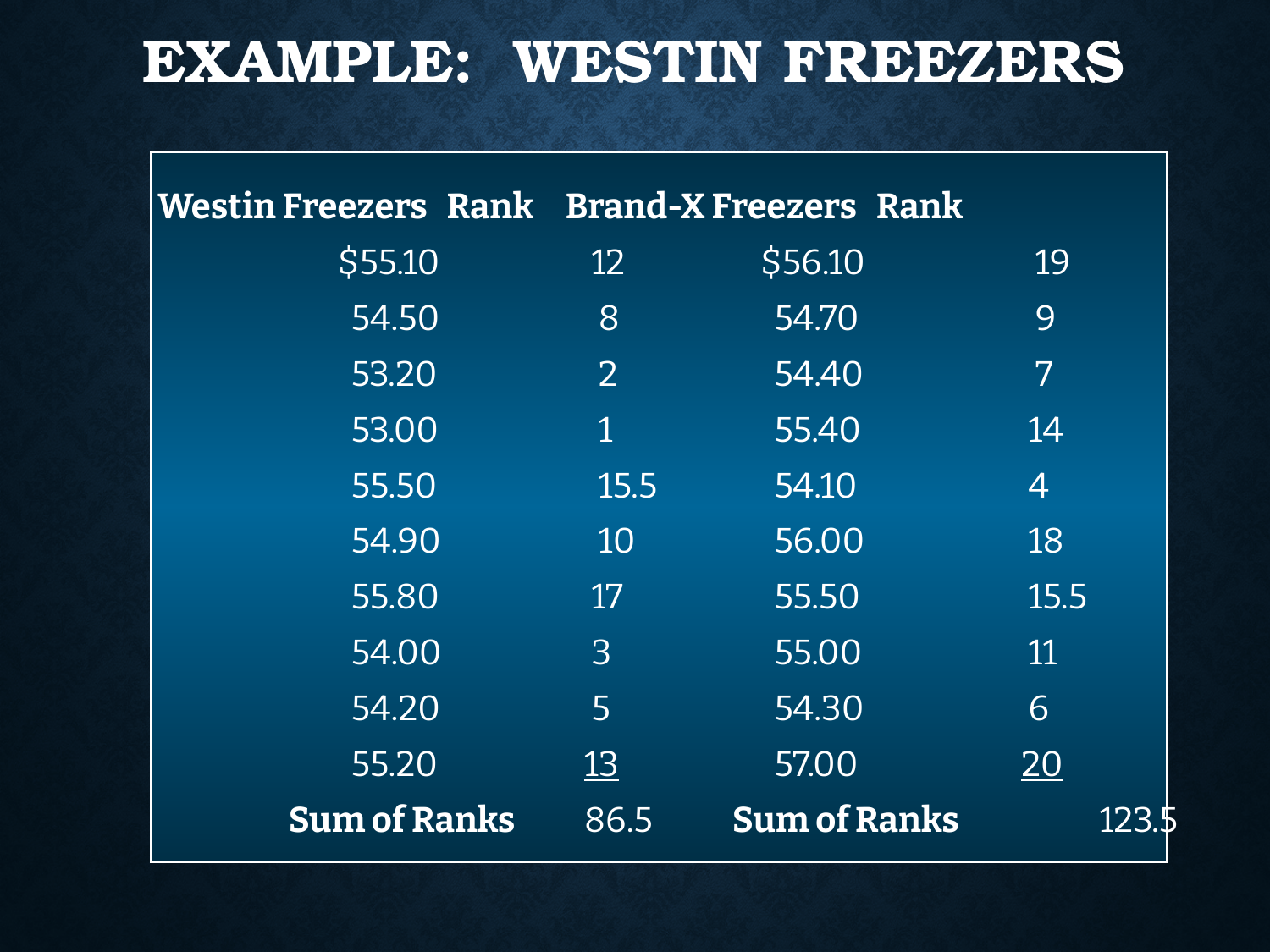

# Example:  Westin Freezers

    Westin Freezers   Rank     Brand-X Freezers   Rank
		       $55.10  	       12	             $56.10  	                19
		         54.50	        8	               54.70	                9
		         53.20	        2	               54.40	                7
		         53.00	        1	               55.40	               14
		         55.50	        15.5	               54.10	               4
		         54.90	        10	               56.00	               18
		         55.80	       17	               55.50	               15.5
		         54.00	       3	               55.00	               11
		         54.20	       5	               54.30	               6
		         55.20	      13	               57.00	              20
		Sum of Ranks	      86.5	         Sum of Ranks	       123.5